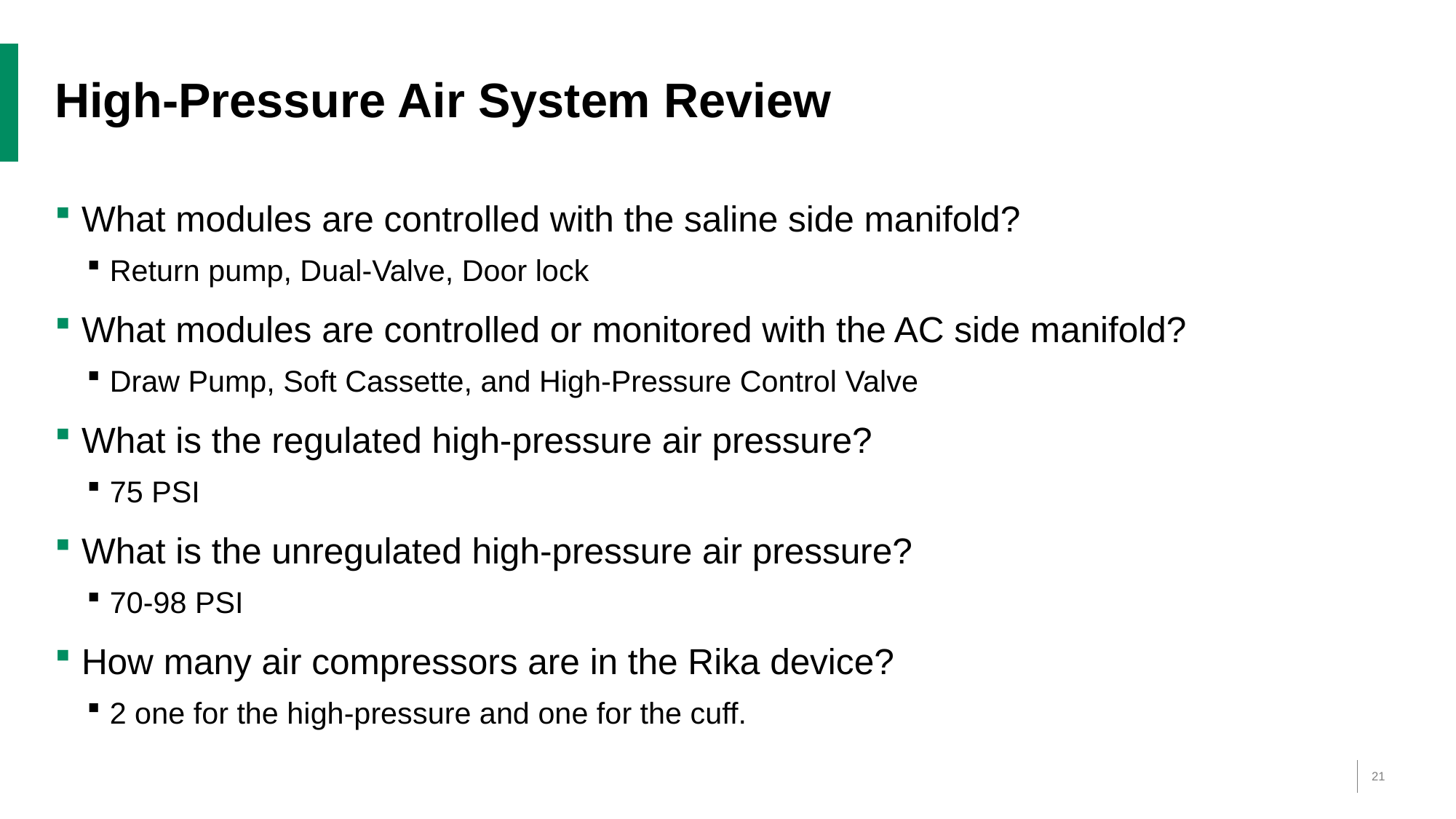

# High-Pressure Air System Review
What modules are controlled with the saline side manifold?
Return pump, Dual-Valve, Door lock
What modules are controlled or monitored with the AC side manifold?
Draw Pump, Soft Cassette, and High-Pressure Control Valve
What is the regulated high-pressure air pressure?
75 PSI
What is the unregulated high-pressure air pressure?
70-98 PSI
How many air compressors are in the Rika device?
2 one for the high-pressure and one for the cuff.

21